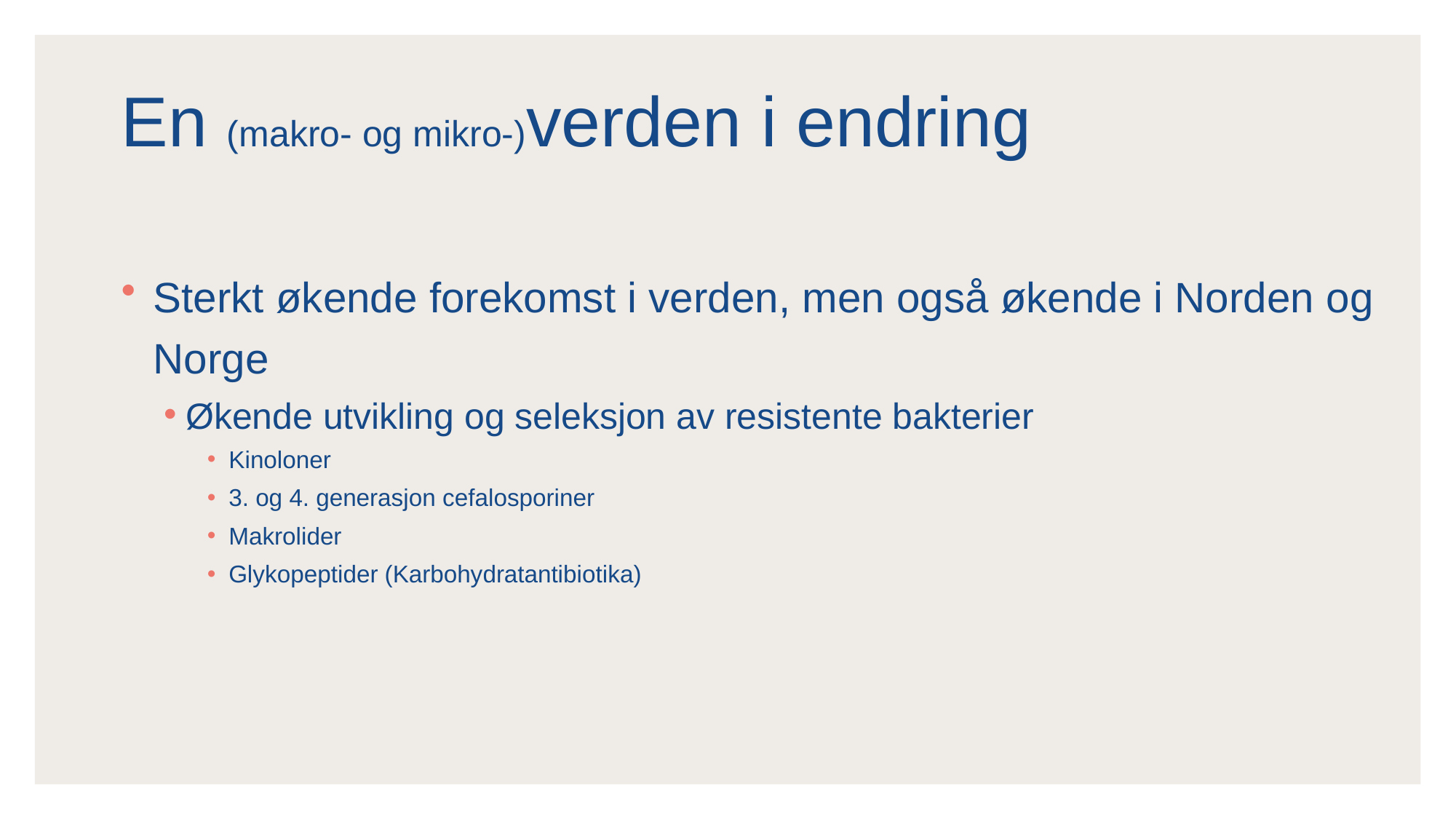

# En (makro- og mikro-)verden i endring

Sterkt økende forekomst i verden, men også økende i Norden og Norge
Økende utvikling og seleksjon av resistente bakterier
Kinoloner
3. og 4. generasjon cefalosporiner
Makrolider
Glykopeptider (Karbohydratantibiotika)